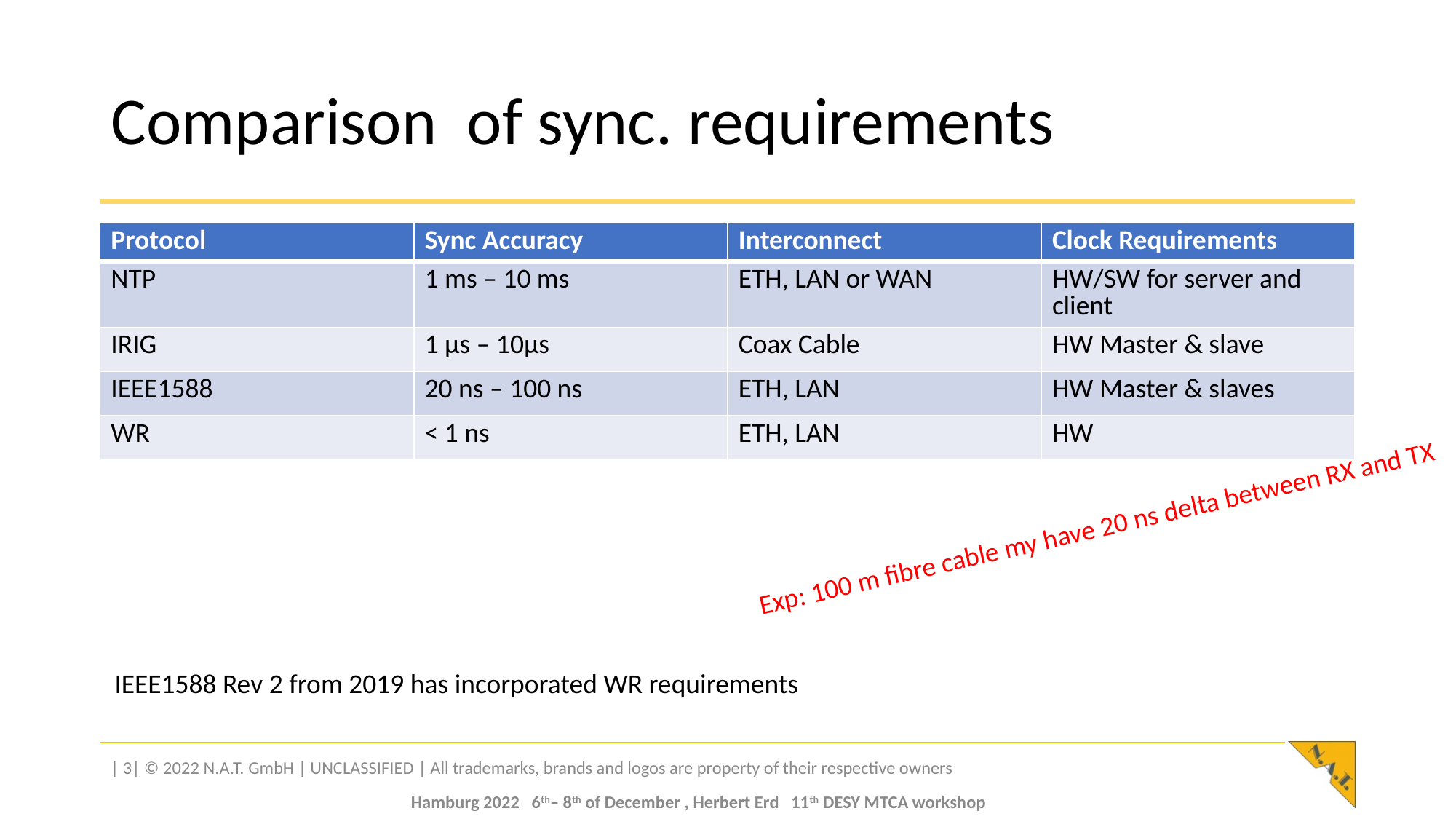

# Comparison  of sync. requirements
| Protocol | Sync Accuracy | Interconnect | Clock Requirements |
| --- | --- | --- | --- |
| NTP | 1 ms – 10 ms | ETH, LAN or WAN | HW/SW for server and client |
| IRIG | 1 µs – 10µs | Coax Cable | HW Master & slave |
| IEEE1588 | 20 ns – 100 ns | ETH, LAN | HW Master & slaves |
| WR | < 1 ns | ETH, LAN | HW |
Exp: 100 m fibre cable my have 20 ns delta between RX and TX
IEEE1588 Rev 2 from 2019 has incorporated WR requirements